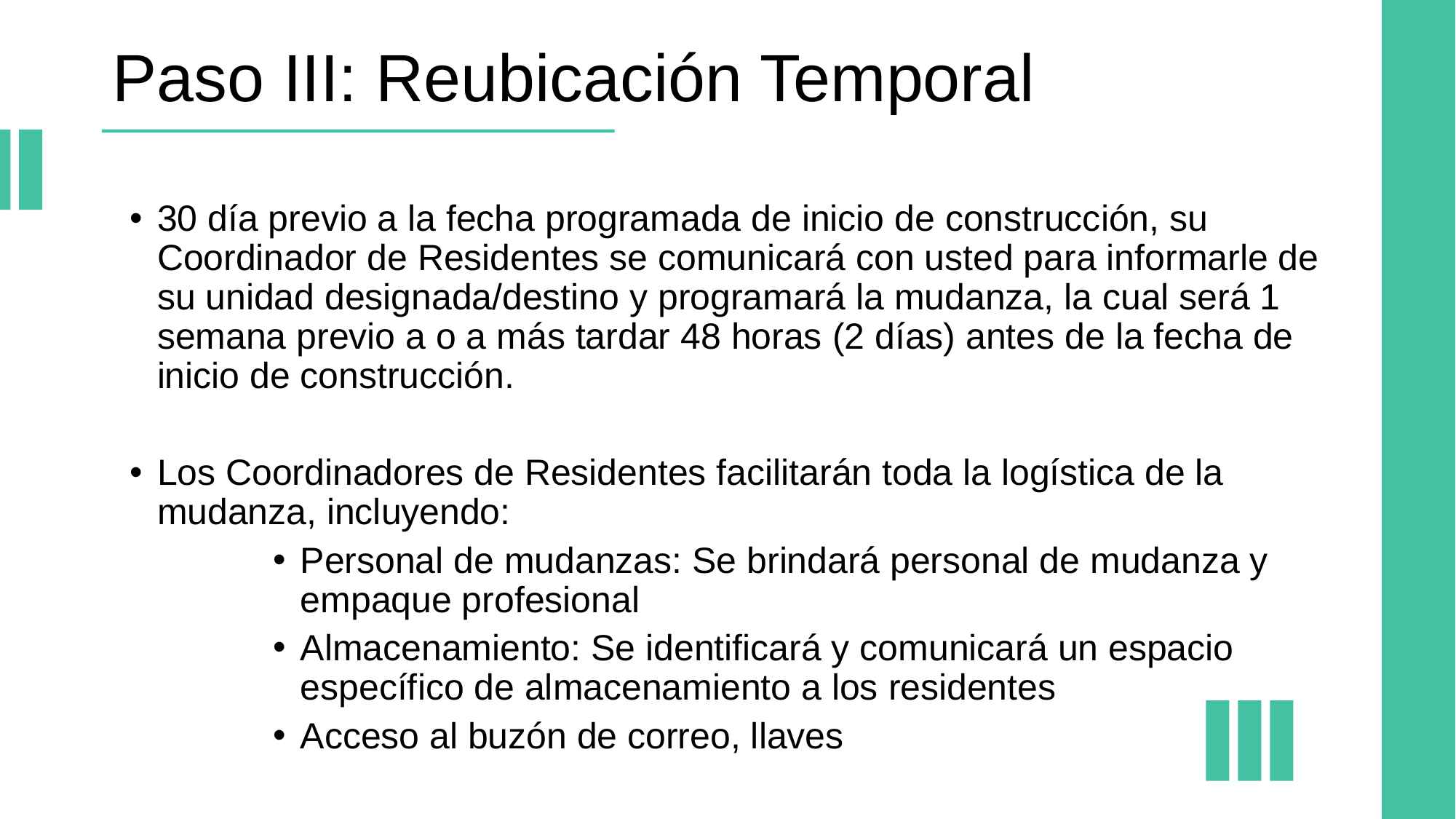

Paso III: Reubicación Temporal

30 día previo a la fecha programada de inicio de construcción, su Coordinador de Residentes se comunicará con usted para informarle de su unidad designada/destino y programará la mudanza, la cual será 1 semana previo a o a más tardar 48 horas (2 días) antes de la fecha de inicio de construcción.

Los Coordinadores de Residentes facilitarán toda la logística de la mudanza, incluyendo:
Personal de mudanzas: Se brindará personal de mudanza y empaque profesional
Almacenamiento: Se identificará y comunicará un espacio específico de almacenamiento a los residentes
Acceso al buzón de correo, llaves